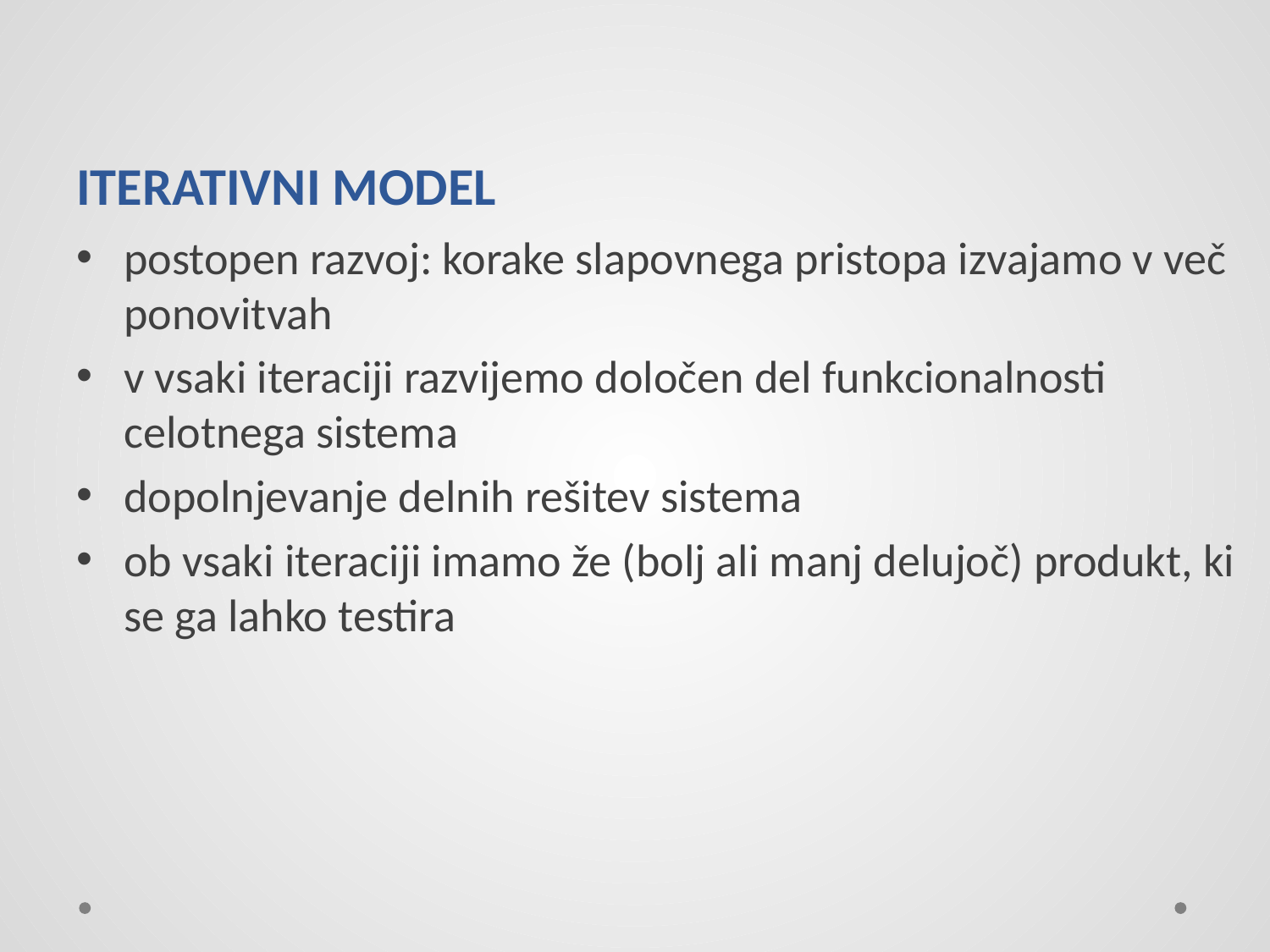

# ITERATIVNI MODEL
postopen razvoj: korake slapovnega pristopa izvajamo v več ponovitvah
v vsaki iteraciji razvijemo določen del funkcionalnosti celotnega sistema
dopolnjevanje delnih rešitev sistema
ob vsaki iteraciji imamo že (bolj ali manj delujoč) produkt, ki se ga lahko testira